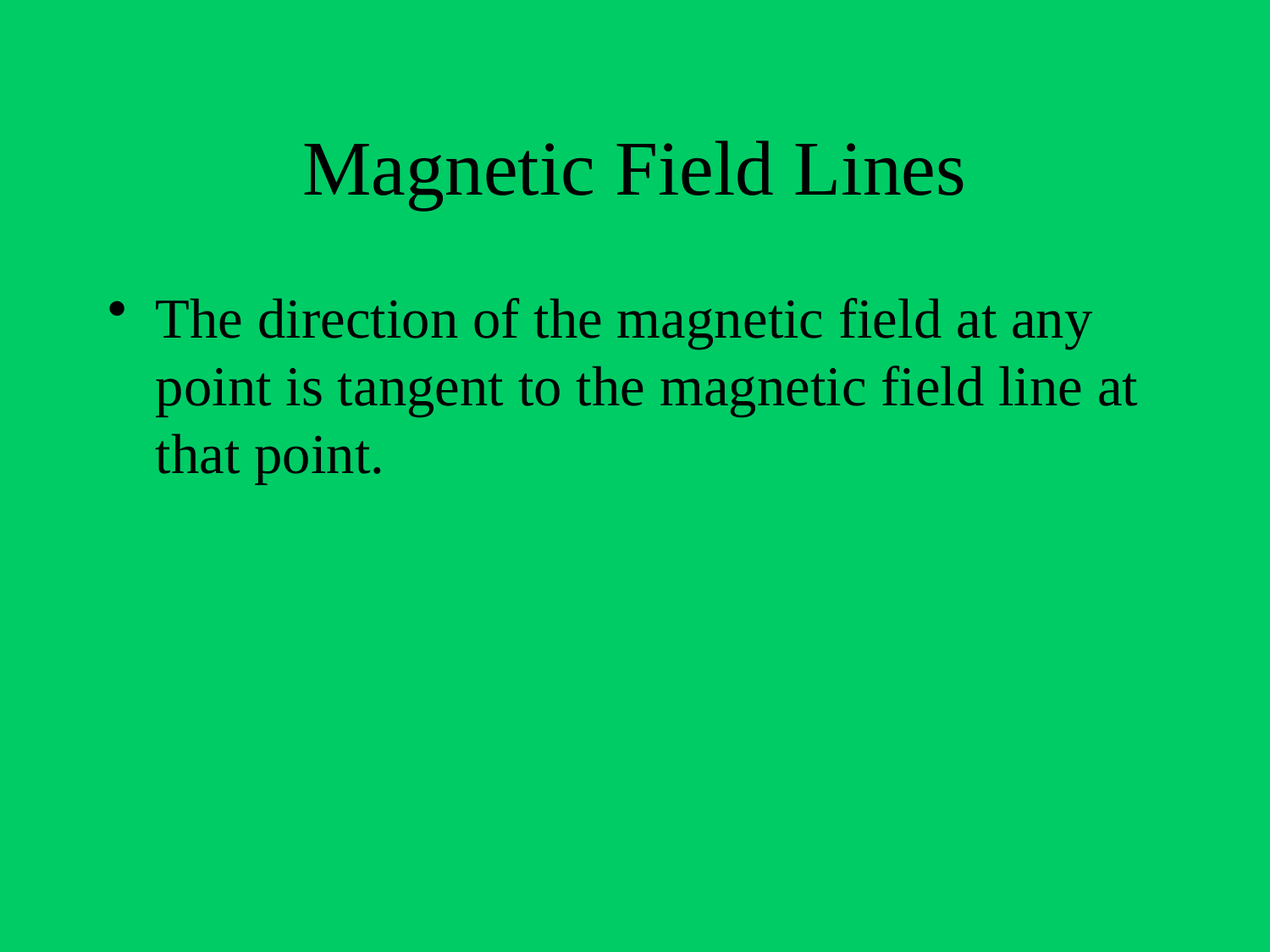

# Magnetic Field Lines
The direction of the magnetic field at any point is tangent to the magnetic field line at that point.